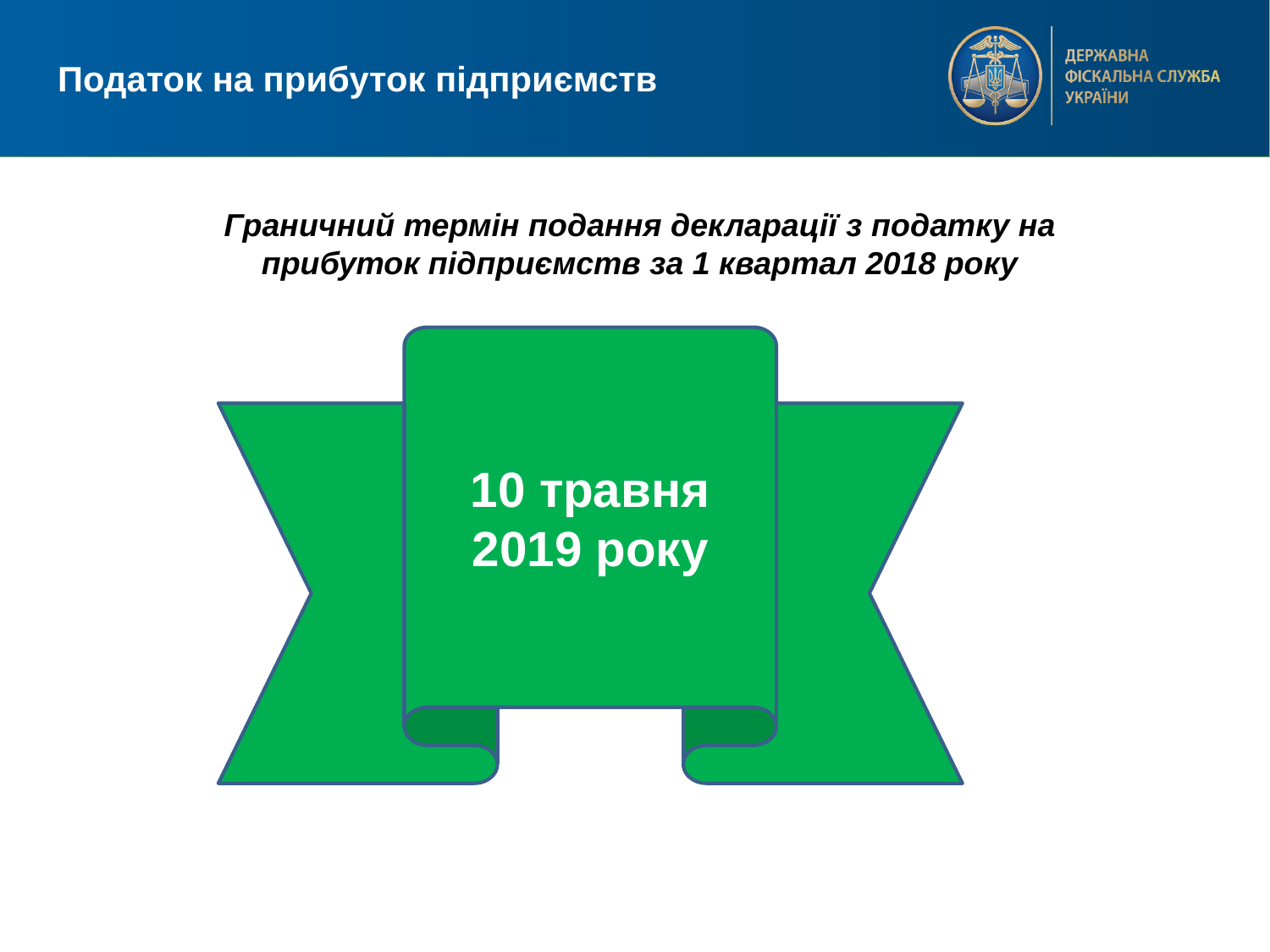

# Податок на прибуток підприємств
Граничний термін подання декларації з податку на прибуток підприємств за 1 квартал 2018 року
10 травня 2019 року